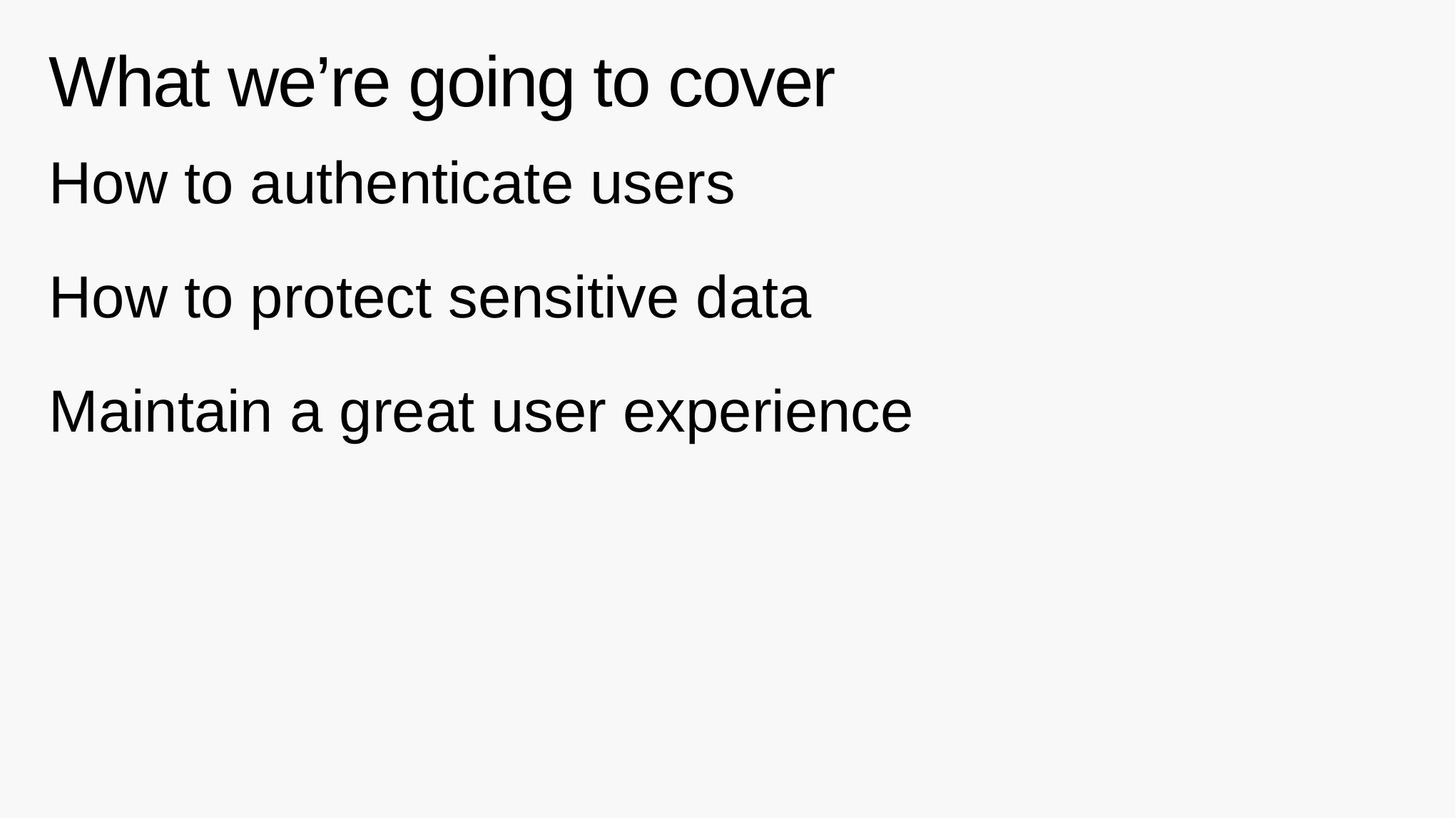

# What we’re going to cover
How to authenticate users

How to protect sensitive data

Maintain a great user experience